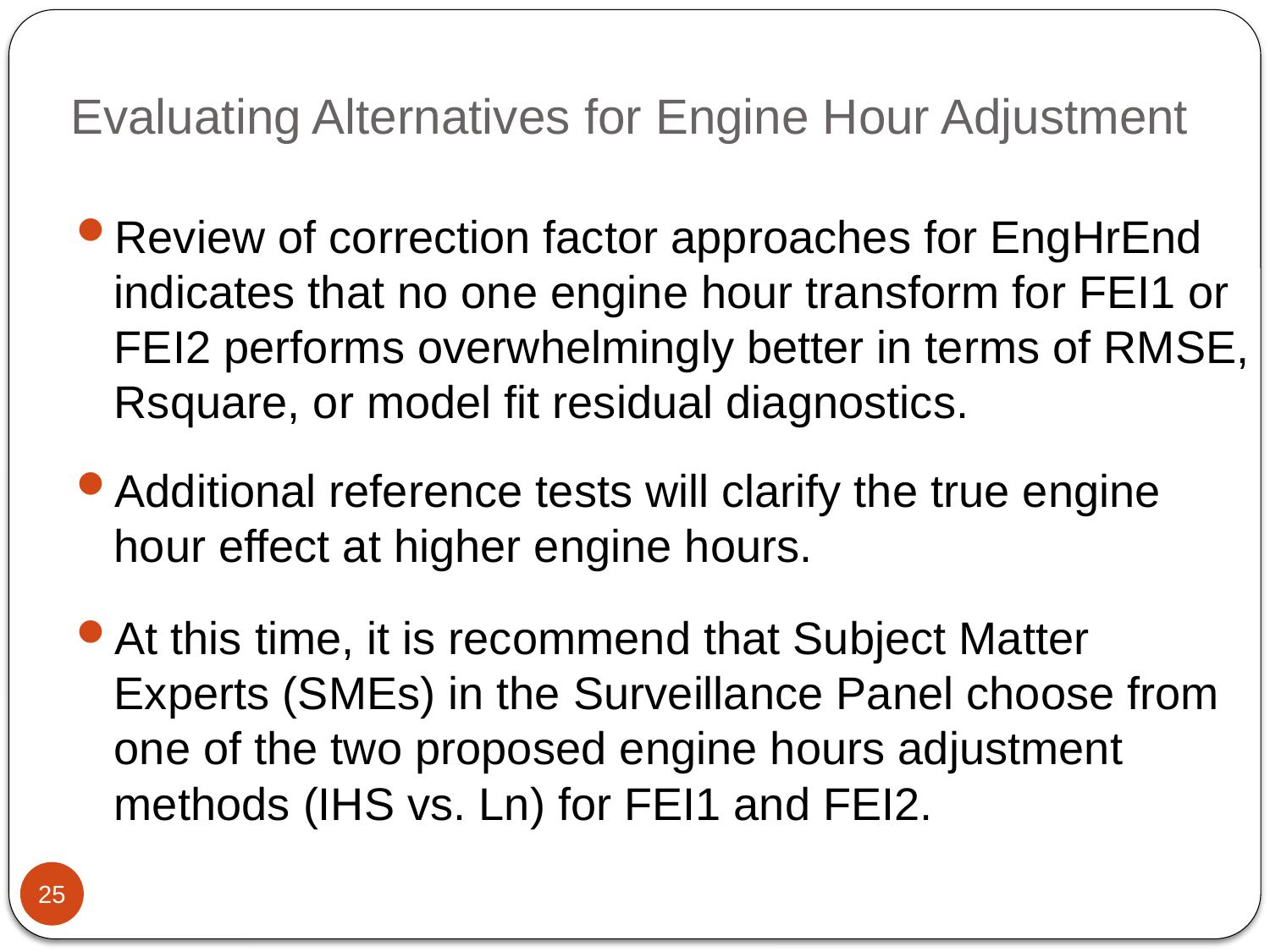

# Evaluating Alternatives for Engine Hour Adjustment
Review of correction factor approaches for EngHrEnd indicates that no one engine hour transform for FEI1 or FEI2 performs overwhelmingly better in terms of RMSE, Rsquare, or model fit residual diagnostics.

Additional reference tests will clarify the true engine hour effect at higher engine hours.

At this time, it is recommend that Subject Matter Experts (SMEs) in the Surveillance Panel choose from one of the two proposed engine hours adjustment methods (IHS vs. Ln) for FEI1 and FEI2.

25